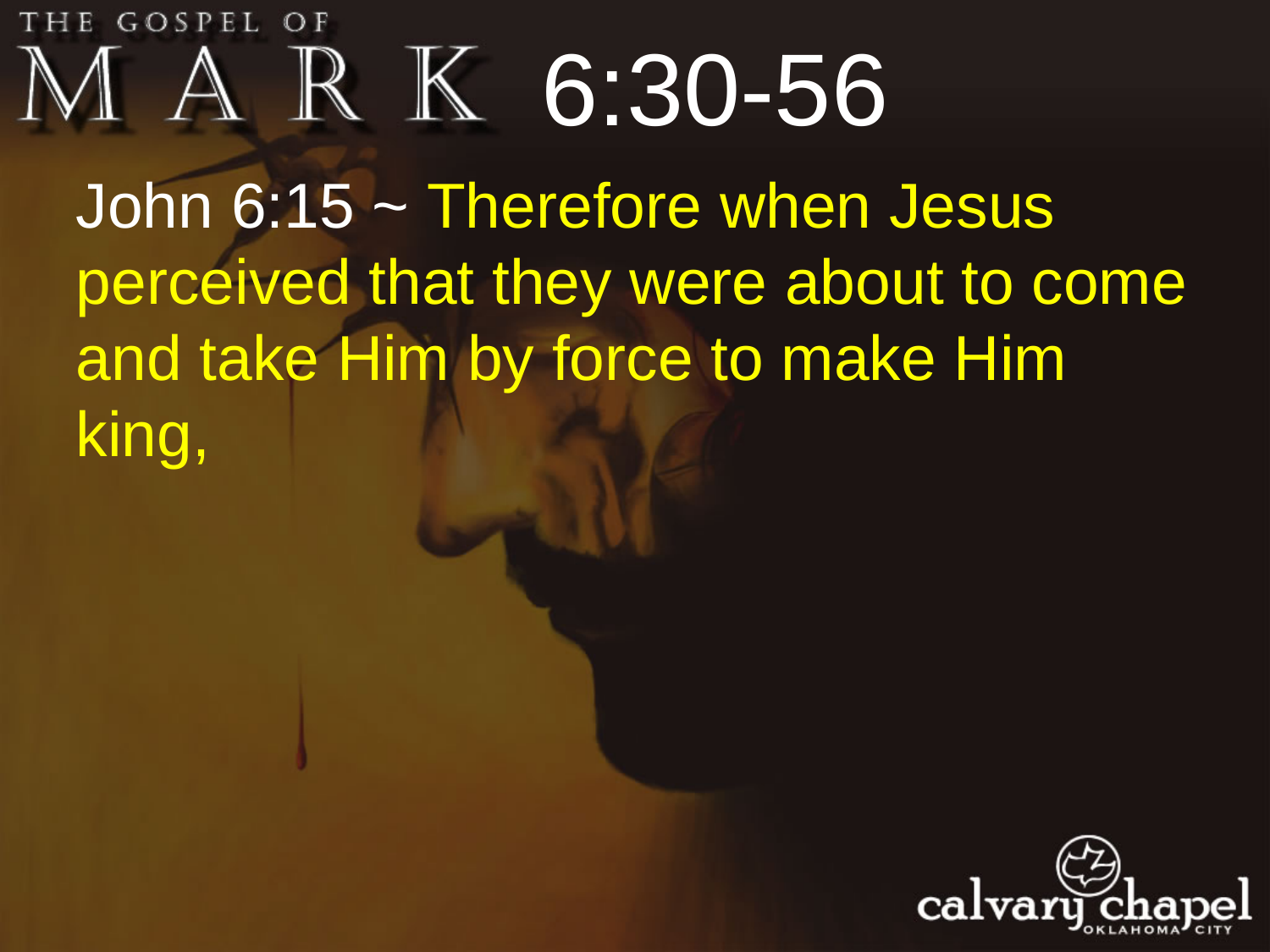

6:30-56
John 6:15 ~ Therefore when Jesus perceived that they were about to come and take Him by force to make Him king,